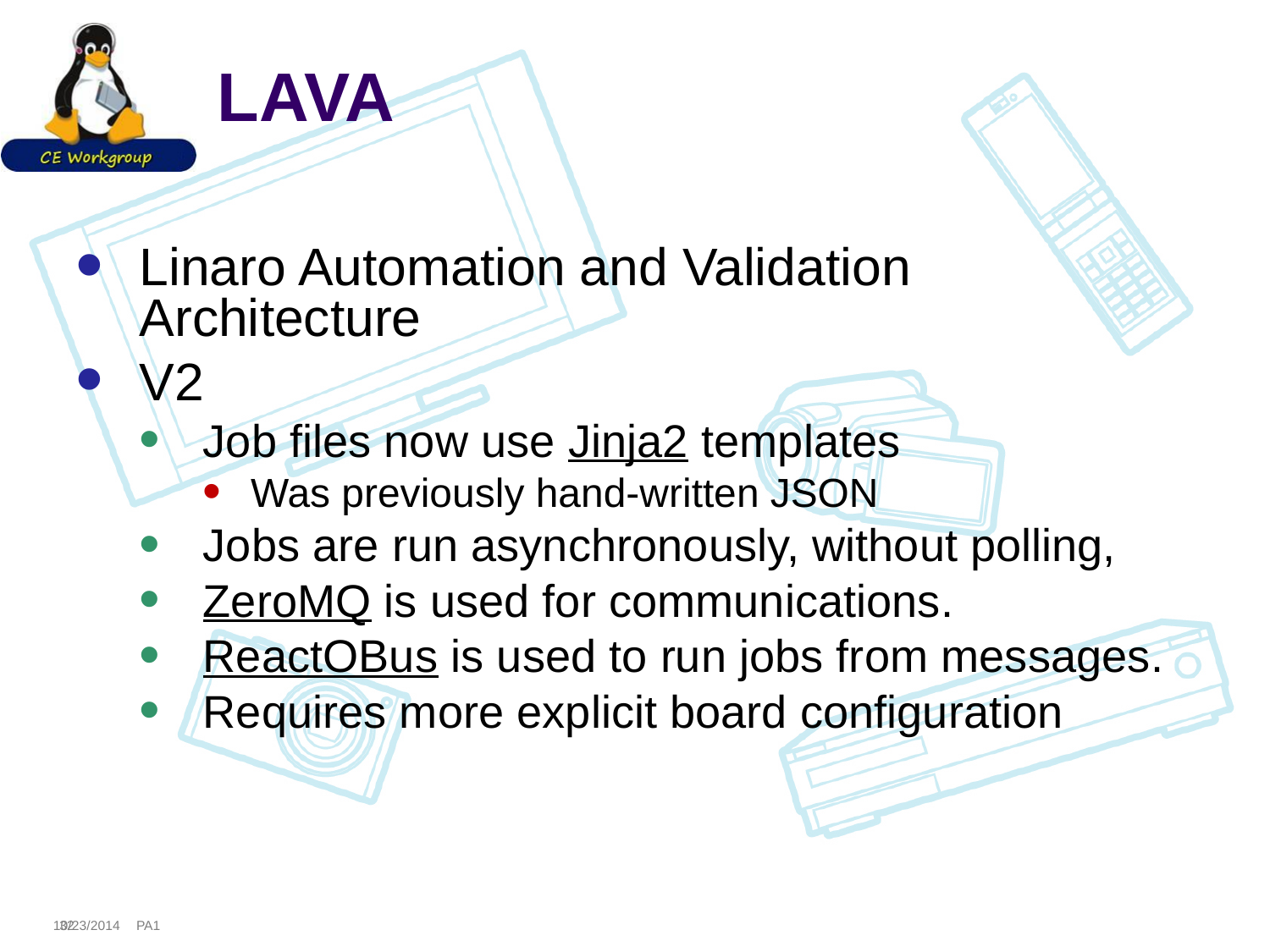

# LAVA
Linaro Automation and Validation Architecture
V2
Job files now use Jinja2 templates
Was previously hand-written JSON
Jobs are run asynchronously, without polling,
ZeroMQ is used for communications.
ReactOBus is used to run jobs from messages.
Requires more explicit board configuration